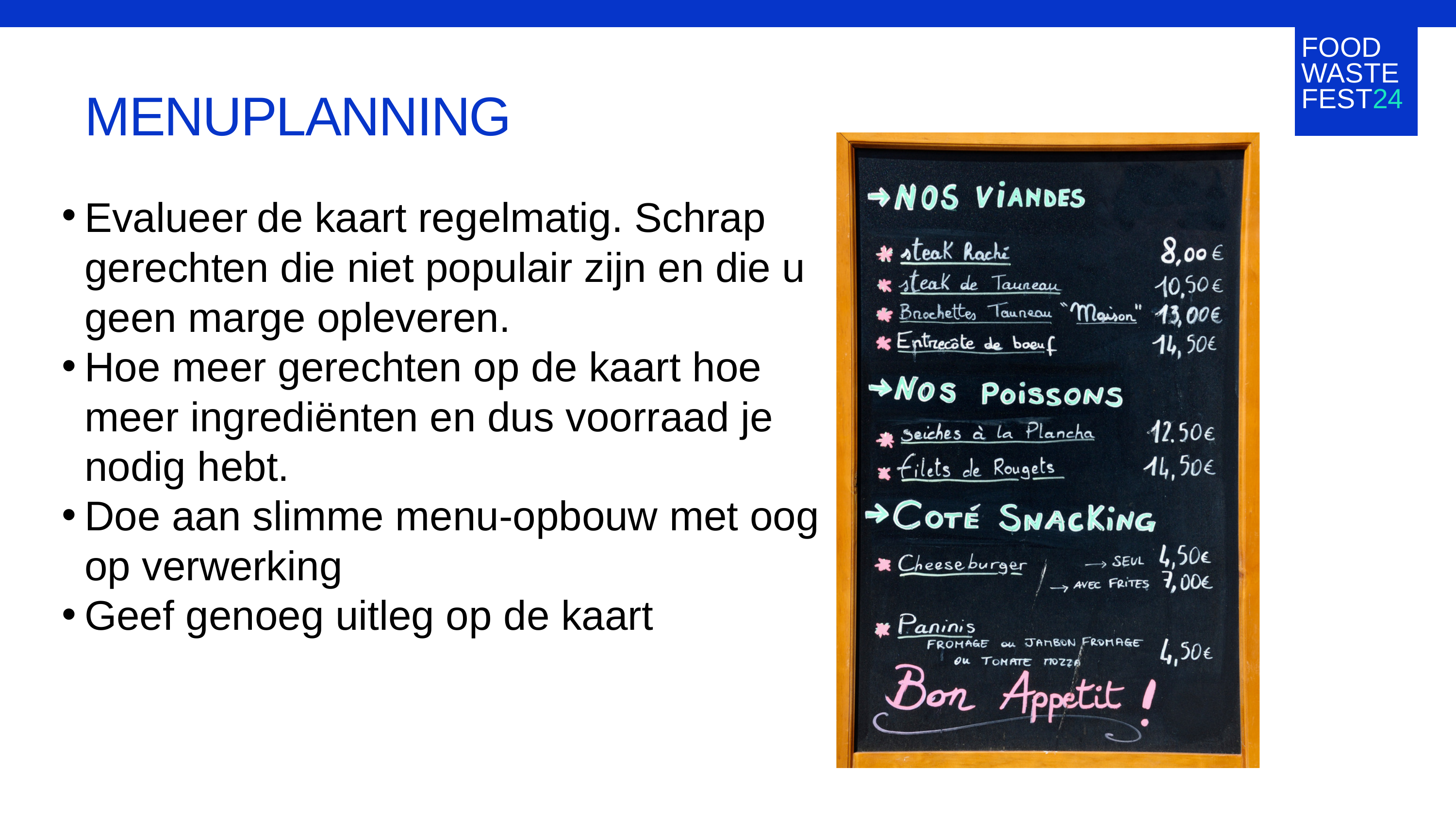

FOOD WASTE FEST24
MENUPLANNING

Evalueer de kaart regelmatig. Schrap gerechten die niet populair zijn en die u geen marge opleveren.
Hoe meer gerechten op de kaart hoe meer ingrediënten en dus voorraad je nodig hebt.
Doe aan slimme menu-opbouw met oog op verwerking
Geef genoeg uitleg op de kaart